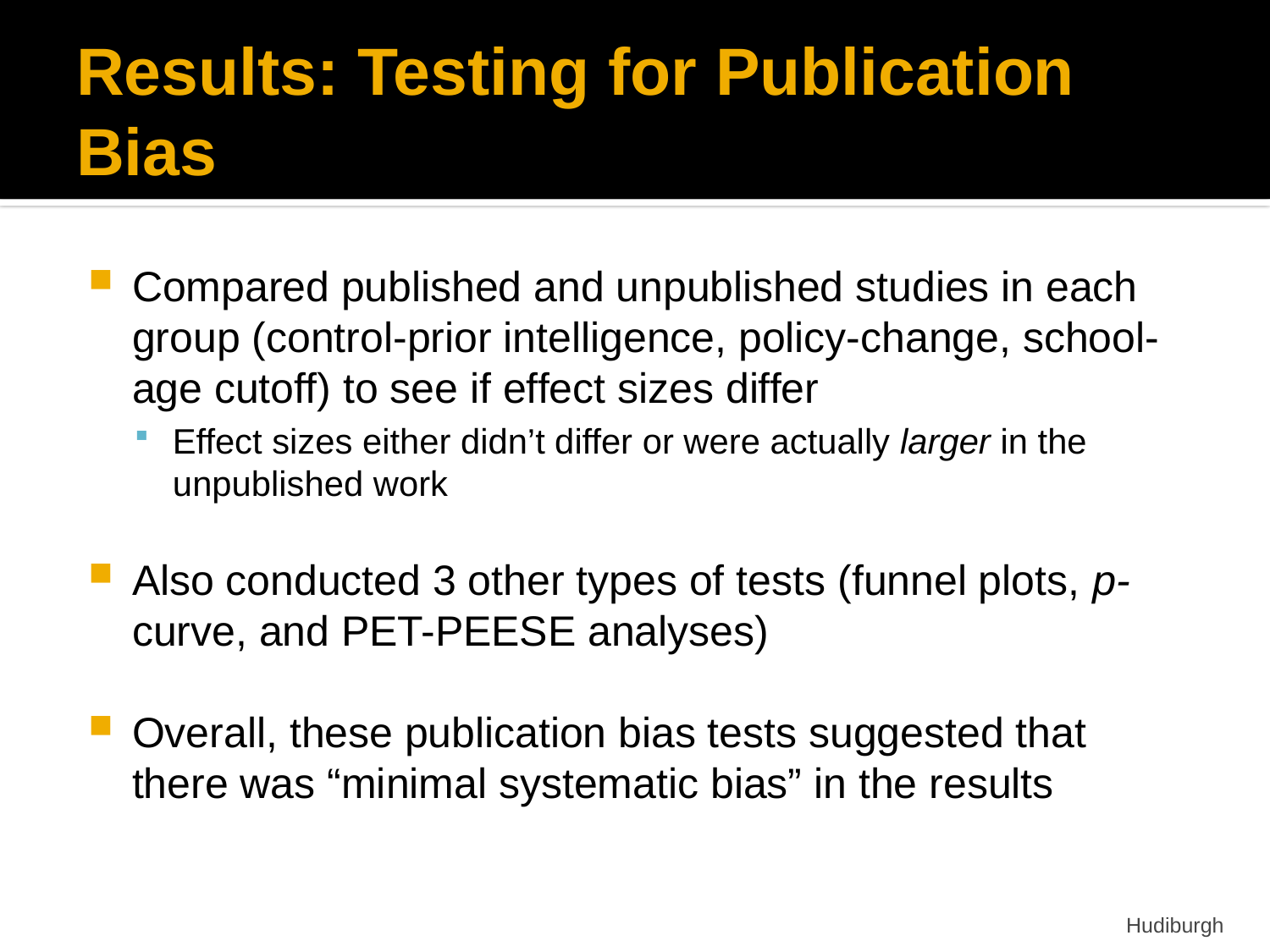

# Results: Testing for Publication Bias
Compared published and unpublished studies in each group (control-prior intelligence, policy-change, school-age cutoff) to see if effect sizes differ
Effect sizes either didn’t differ or were actually larger in the unpublished work

Also conducted 3 other types of tests (funnel plots, p-curve, and PET-PEESE analyses)

Overall, these publication bias tests suggested that there was “minimal systematic bias” in the results
Hudiburgh